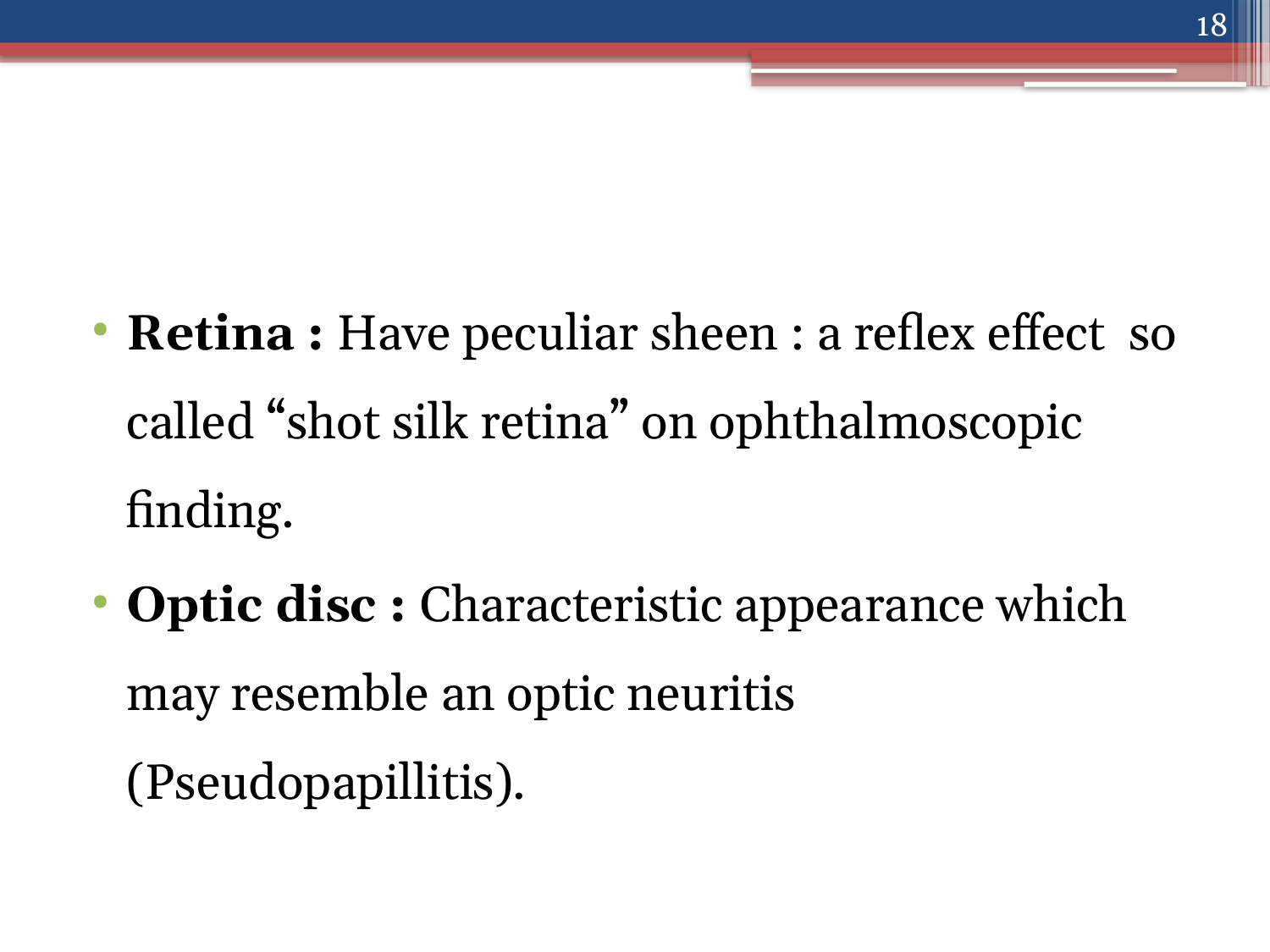

18
#
Retina : Have peculiar sheen : a reflex effect  so called “shot silk retina” on ophthalmoscopic finding.
Optic disc : Characteristic appearance which may resemble an optic neuritis (Pseudopapillitis).